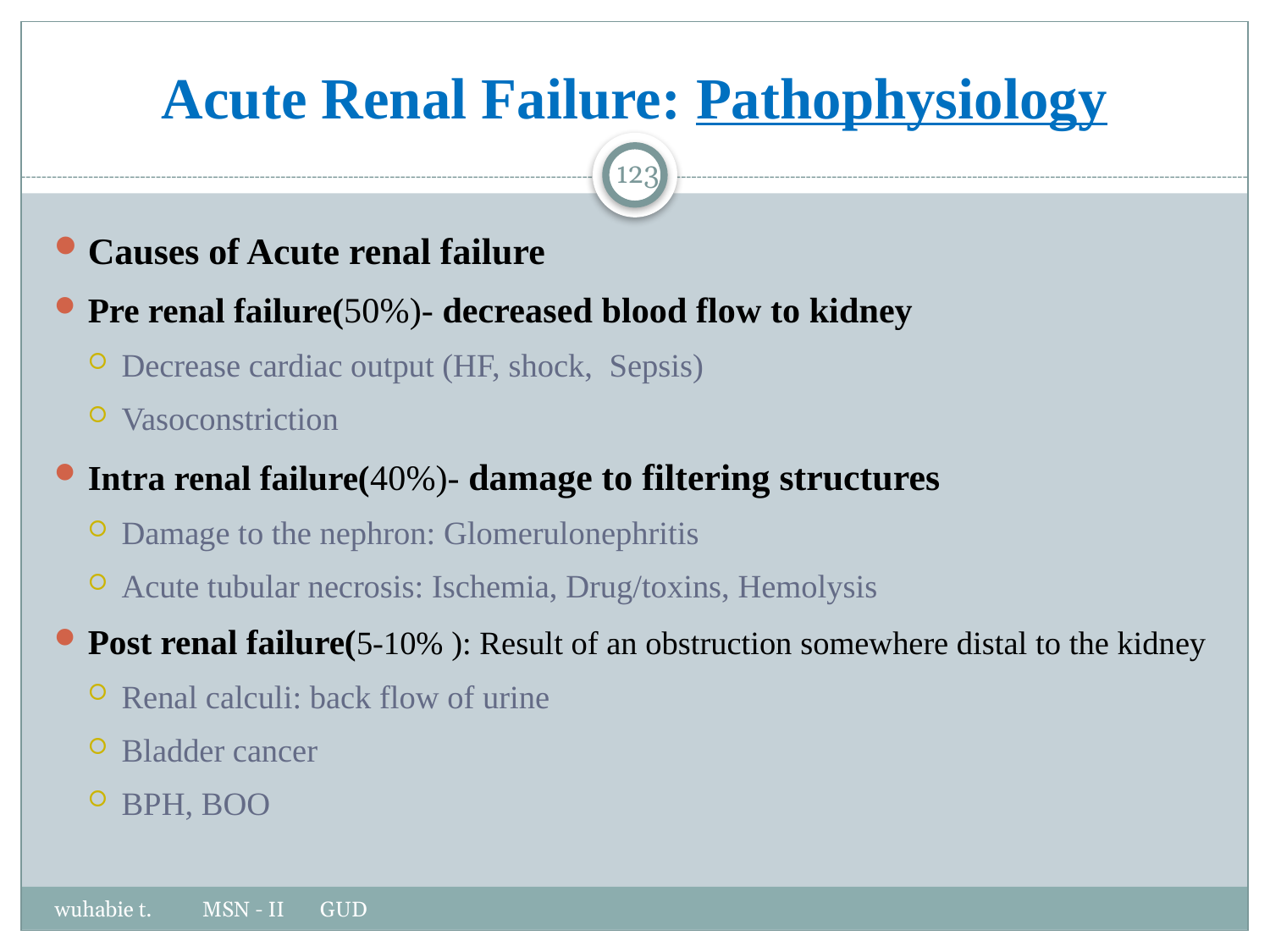

# Acute Renal Failure: Pathophysiology
123
Causes of Acute renal failure
Pre renal failure(50%)- decreased blood flow to kidney
Decrease cardiac output (HF, shock,  Sepsis)
Vasoconstriction
Intra renal failure(40%)- damage to filtering structures
Damage to the nephron: Glomerulonephritis
Acute tubular necrosis: Ischemia, Drug/toxins, Hemolysis
Post renal failure(5-10% ): Result of an obstruction somewhere distal to the kidney
Renal calculi: back flow of urine
Bladder cancer
BPH, BOO

wuhabie t.          MSN - II       GUD